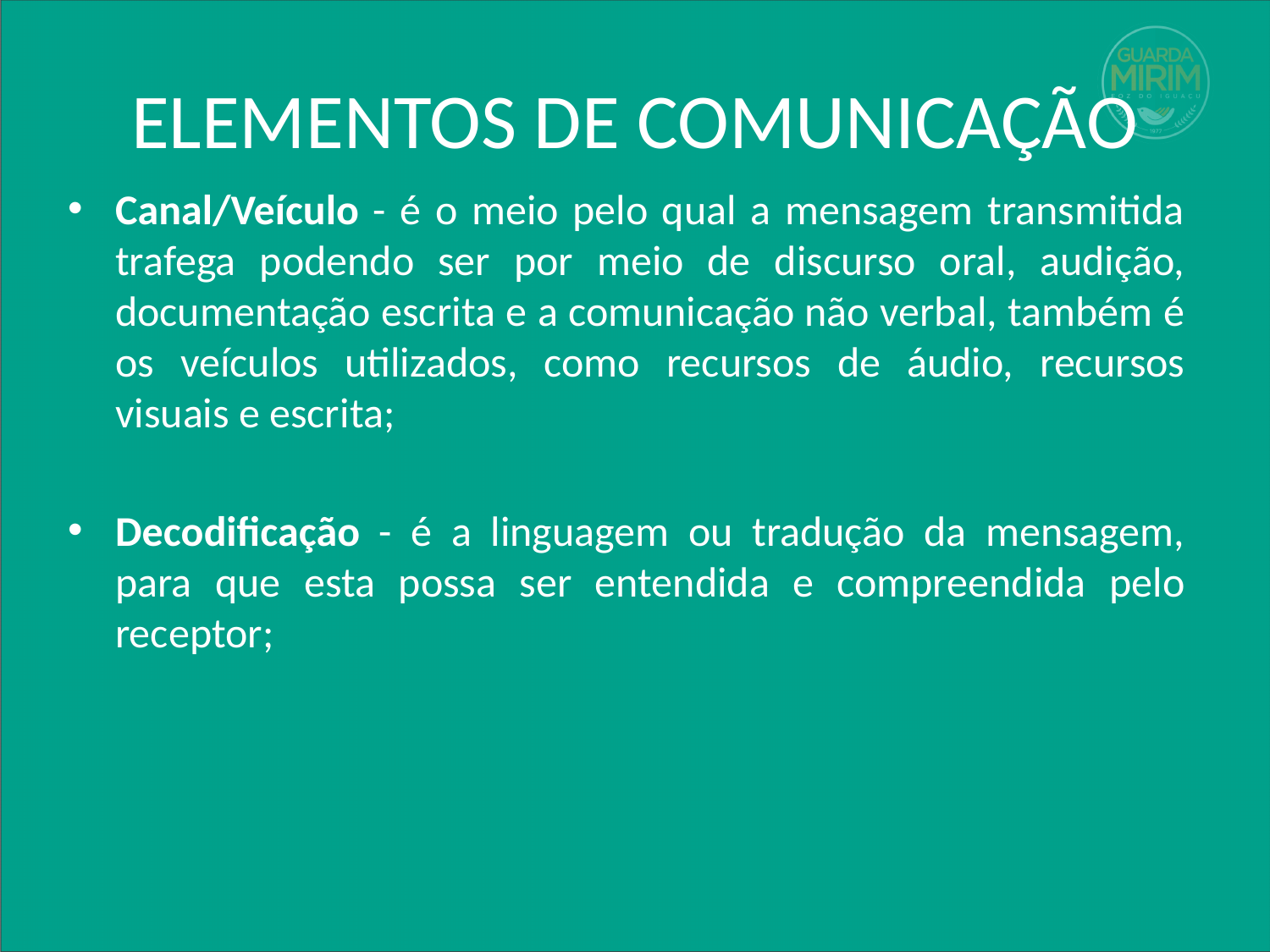

# ELEMENTOS DE COMUNICAÇÃO
Canal/Veículo - é o meio pelo qual a mensagem transmitida trafega podendo ser por meio de discurso oral, audição, documentação escrita e a comunicação não verbal, também é os veículos utilizados, como recursos de áudio, recursos visuais e escrita;

Decodificação - é a linguagem ou tradução da mensagem, para que esta possa ser entendida e compreendida pelo receptor;